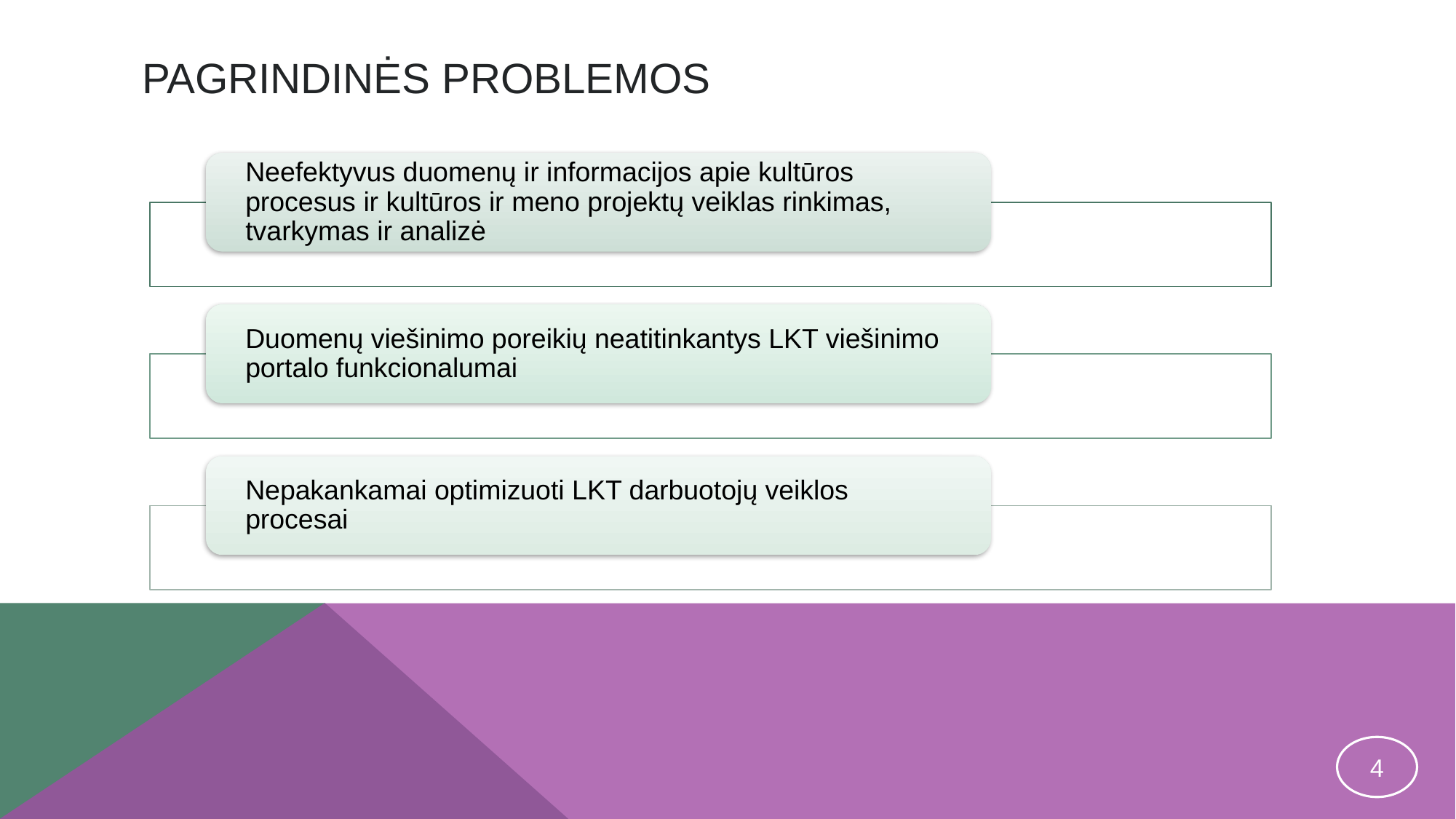

# Pagrindinės problemos
Neefektyvus duomenų ir informacijos apie kultūros procesus ir kultūros ir meno projektų veiklas rinkimas, tvarkymas ir analizė
Duomenų viešinimo poreikių neatitinkantys LKT viešinimo portalo funkcionalumai
Nepakankamai optimizuoti LKT darbuotojų veiklos procesai
4